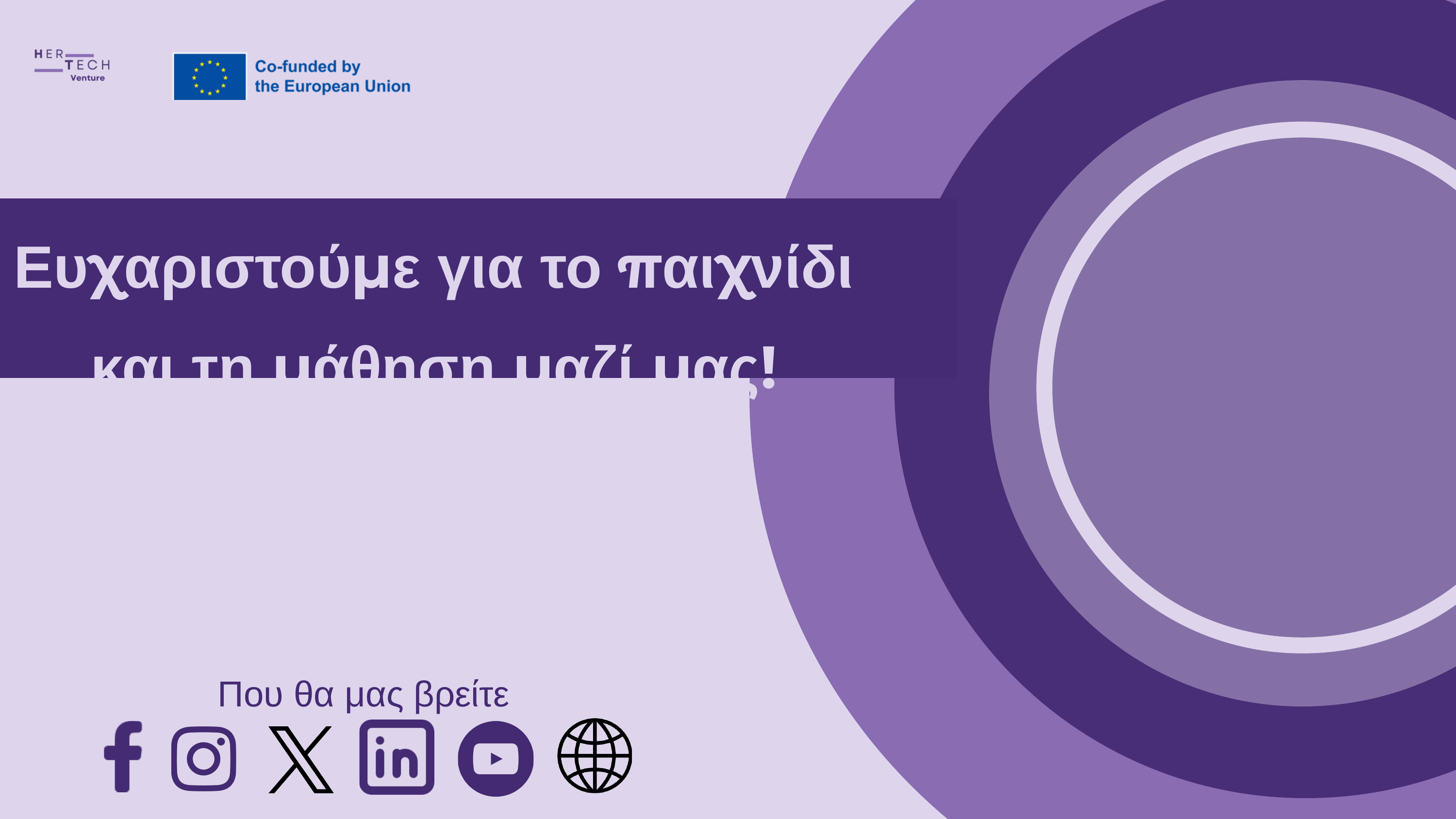

Ευχαριστούμε για το παιχνίδι και τη μάθηση μαζί μας!
Που θα μας βρείτε